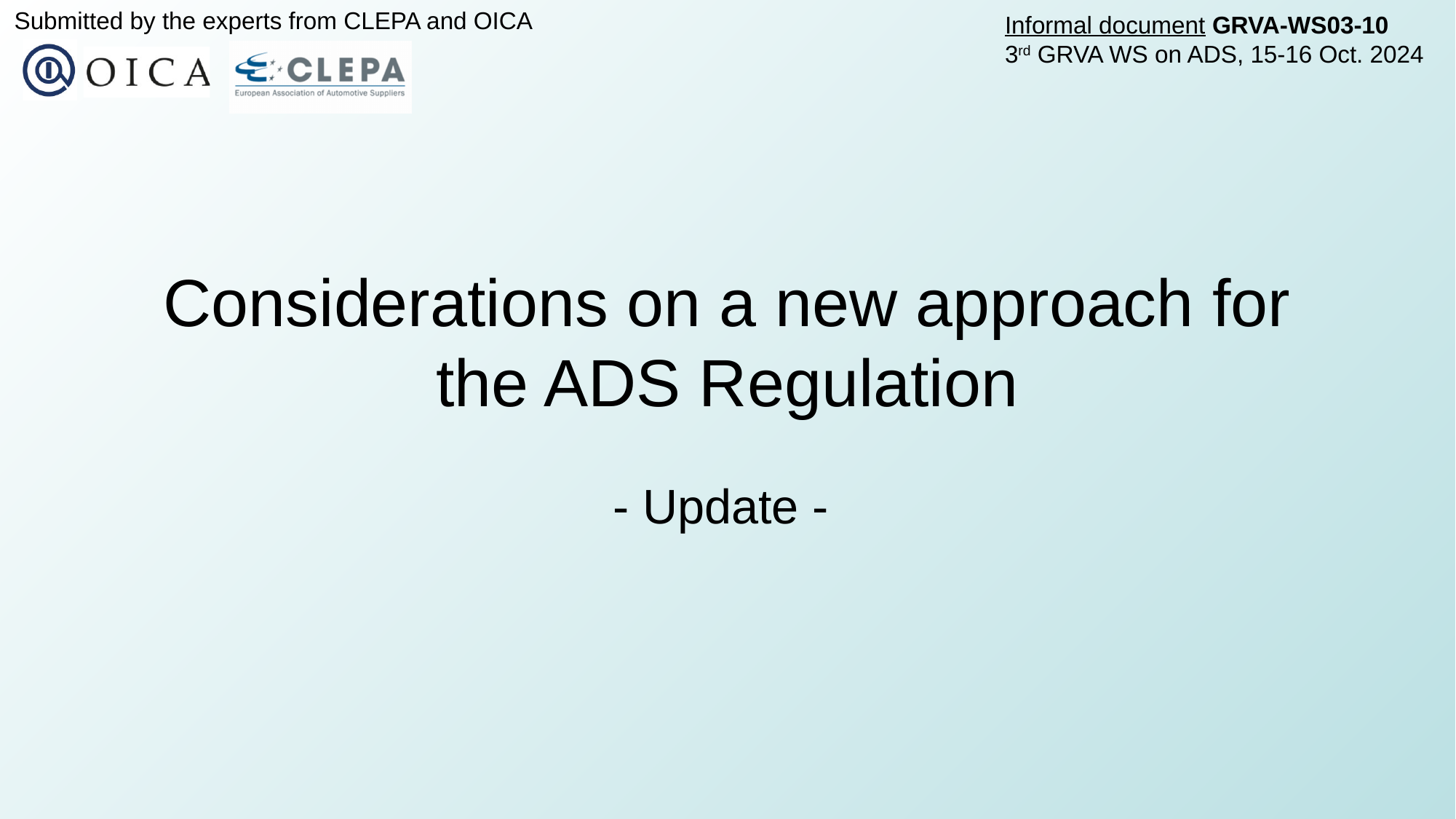

Submitted by the experts from CLEPA and OICA
Informal document GRVA-WS03-10
3rd GRVA WS on ADS, 15-16 Oct. 2024
# Considerations on a new approach for the ADS Regulation
- Update -